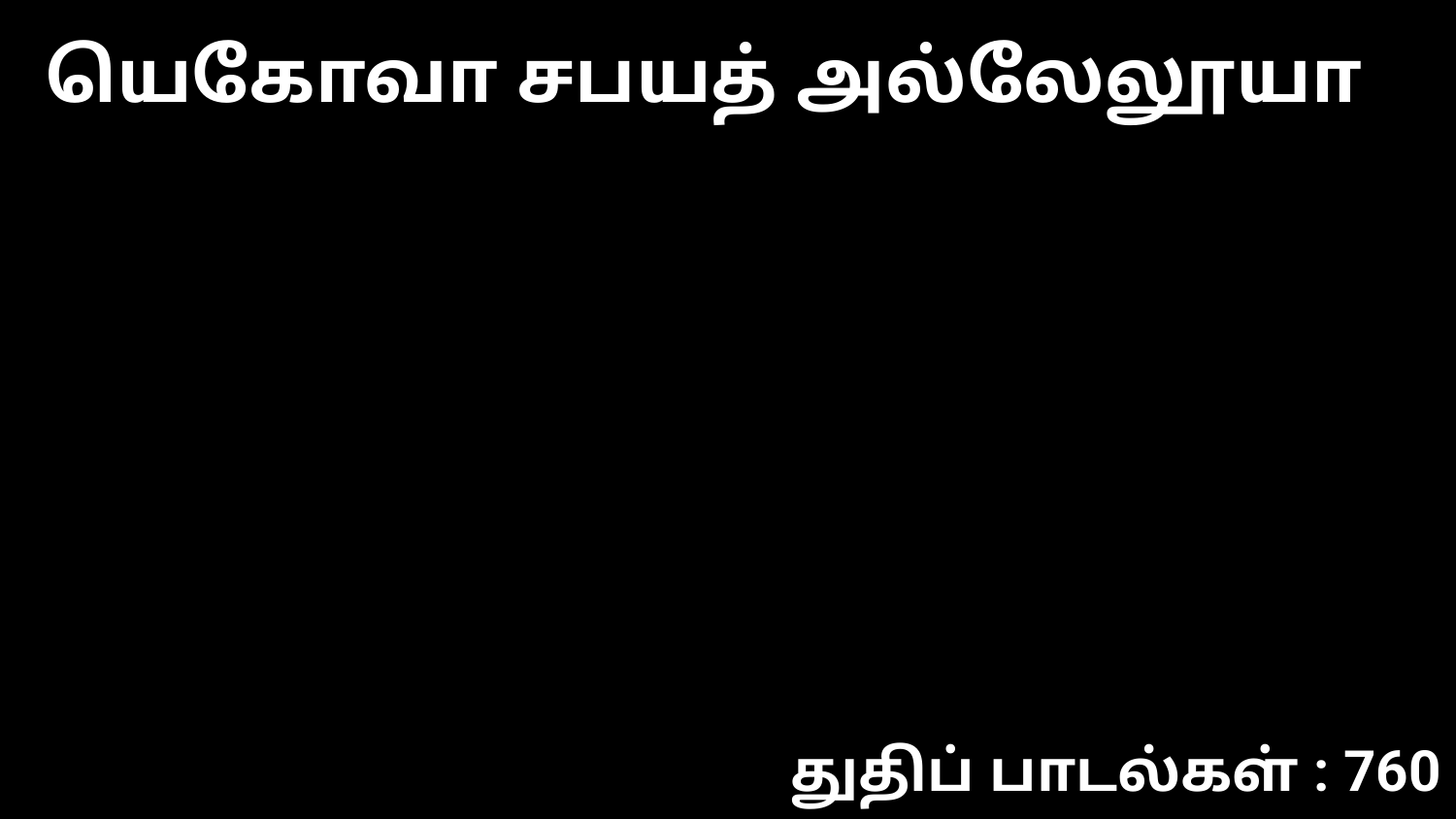

யெகோவா சபயத் அல்லேலூயா
துதிப் பாடல்கள் : 760